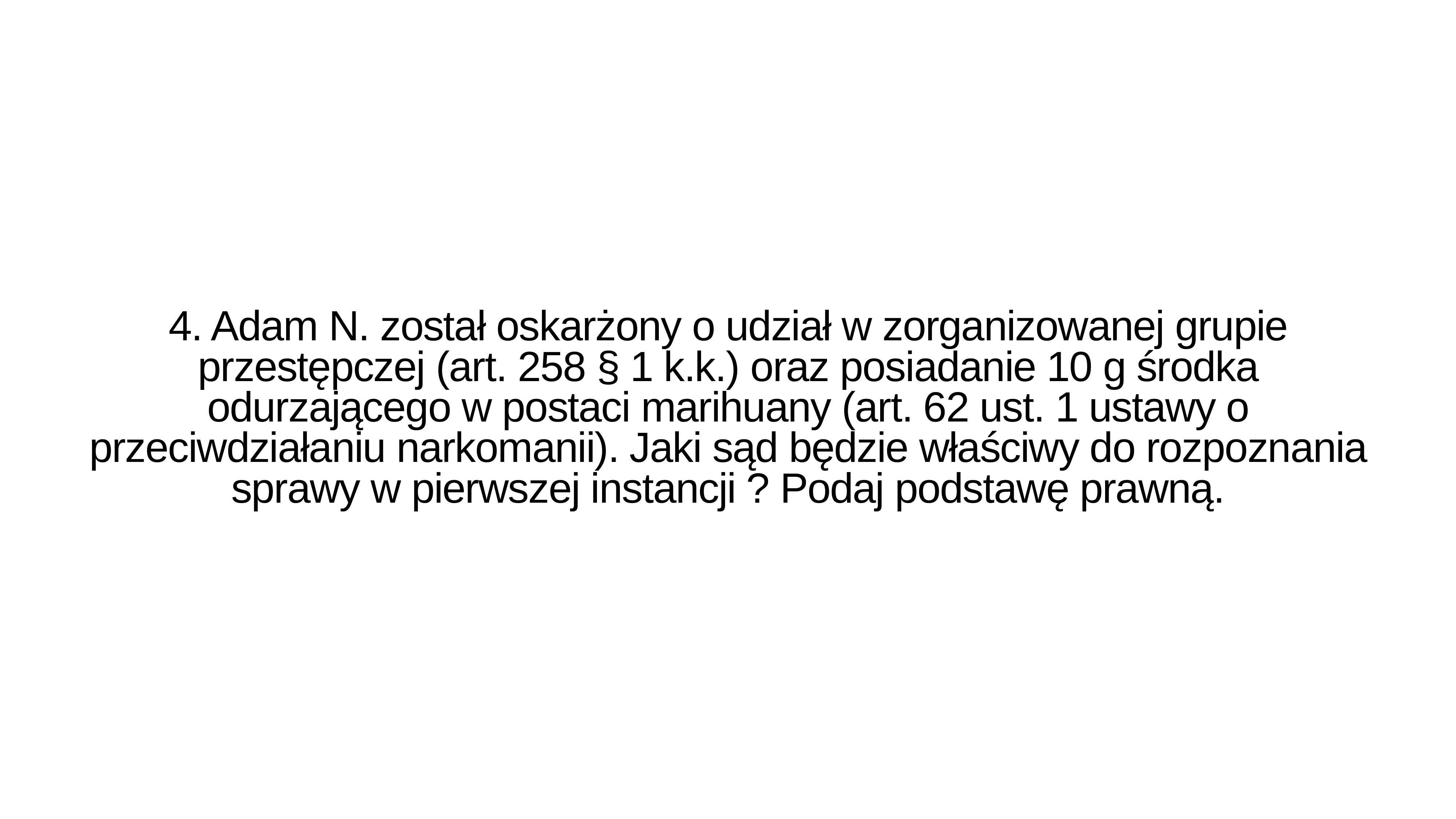

4. Adam N. został oskarżony o udział w zorganizowanej grupie przestępczej (art. 258 § 1 k.k.) oraz posiadanie 10 g środka odurzającego w postaci marihuany (art. 62 ust. 1 ustawy o przeciwdziałaniu narkomanii). Jaki sąd będzie właściwy do rozpoznania sprawy w pierwszej instancji ? Podaj podstawę prawną.